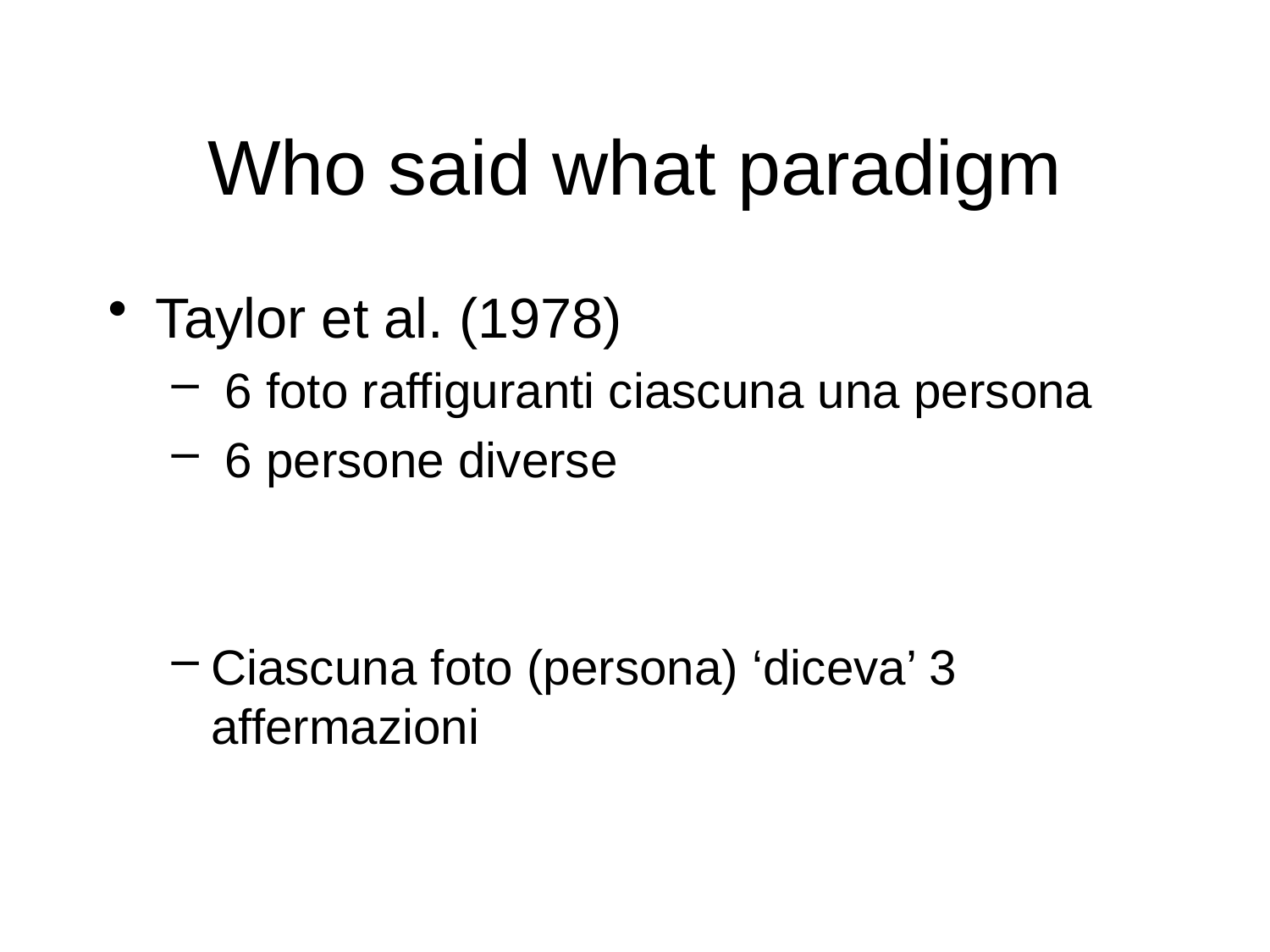

# Who said what paradigm
Taylor et al. (1978)
 6 foto raffiguranti ciascuna una persona
 6 persone diverse

Ciascuna foto (persona) ‘diceva’ 3 affermazioni